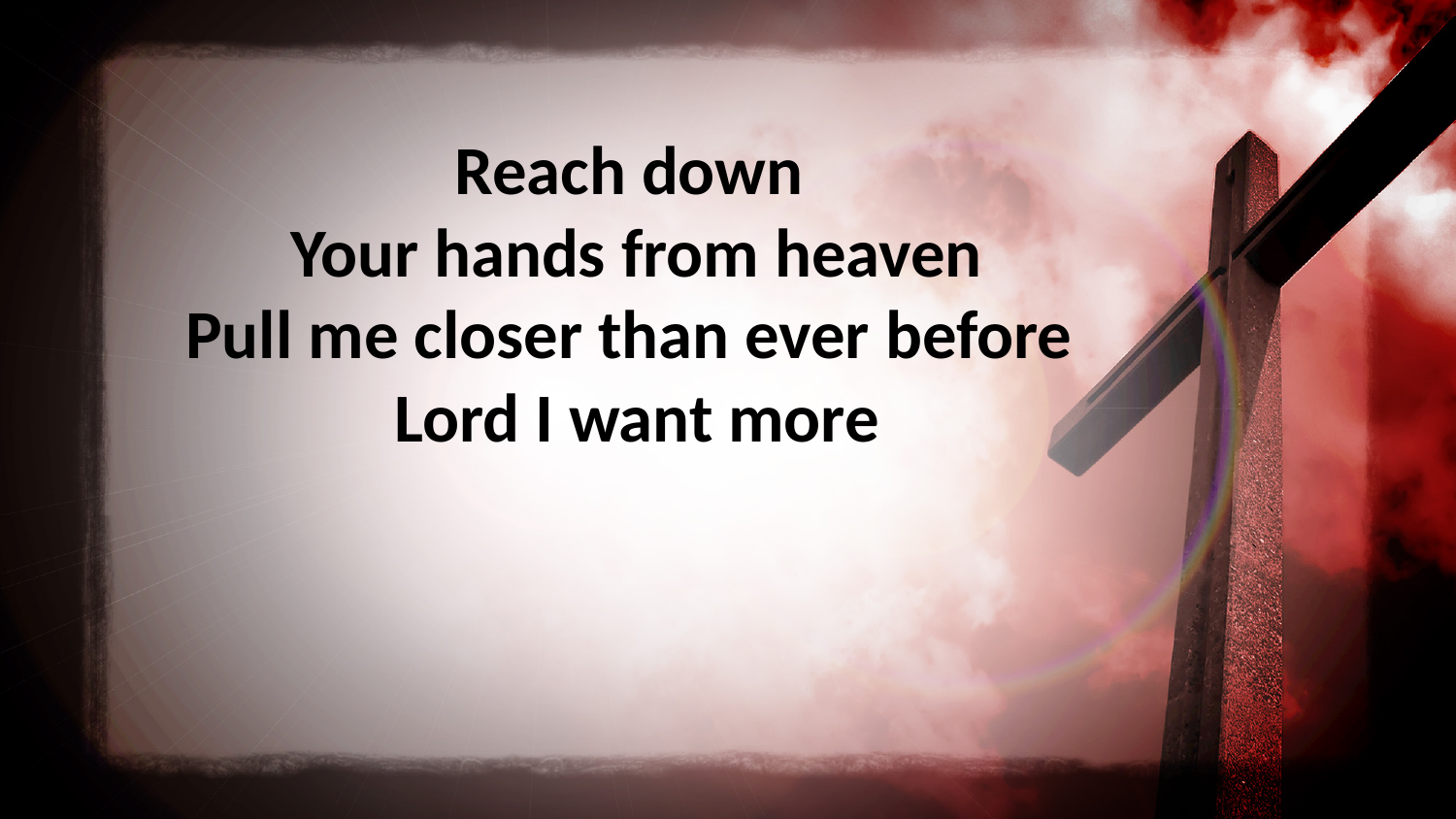

Reach down
Your hands from heaven
Pull me closer than ever before
Lord I want more